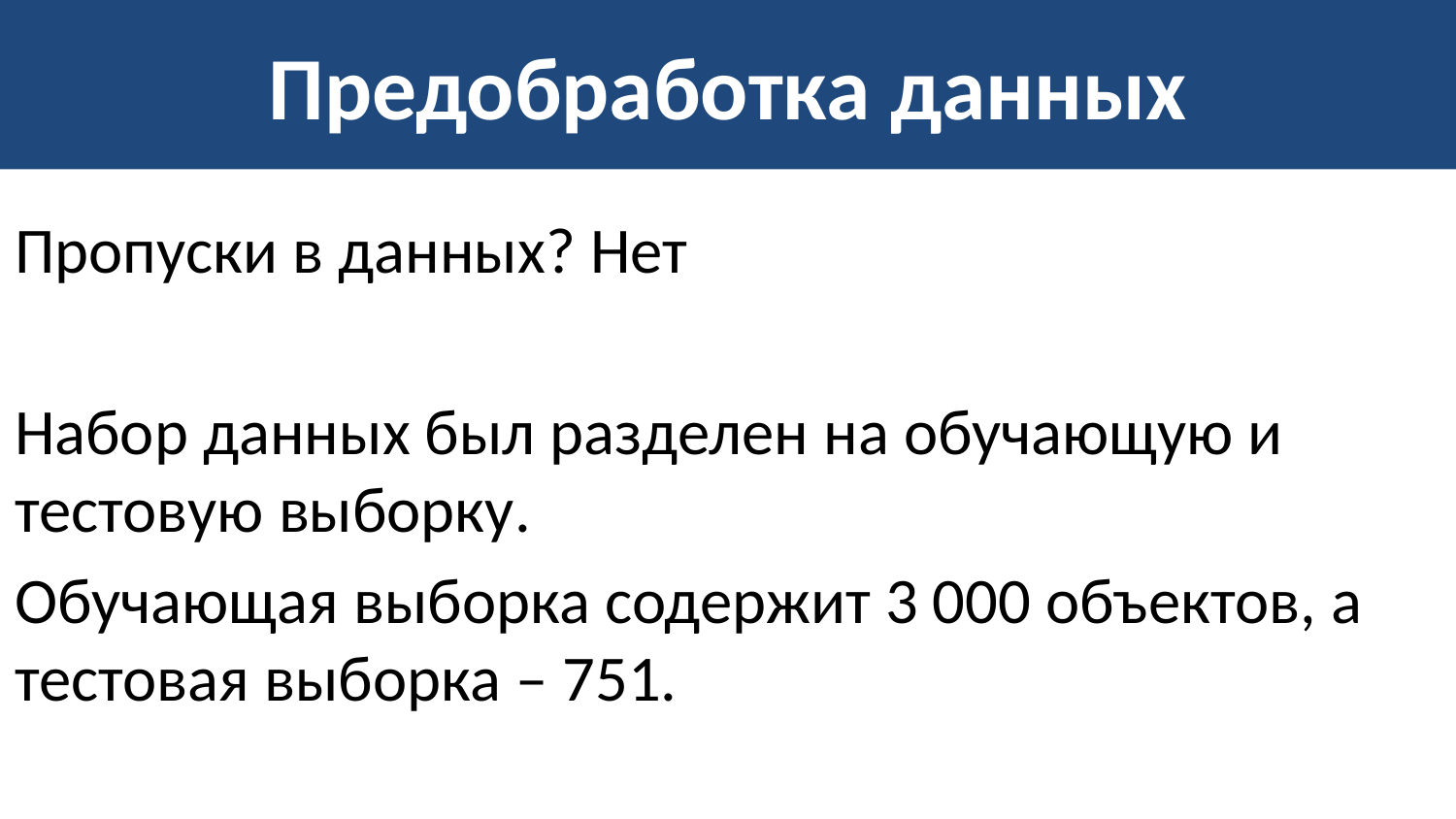

# Предобработка данных
Пропуски в данных? Нет

Набор данных был разделен на обучающую и тестовую выборку.
Обучающая выборка содержит 3 000 объектов, а тестовая выборка – 751.